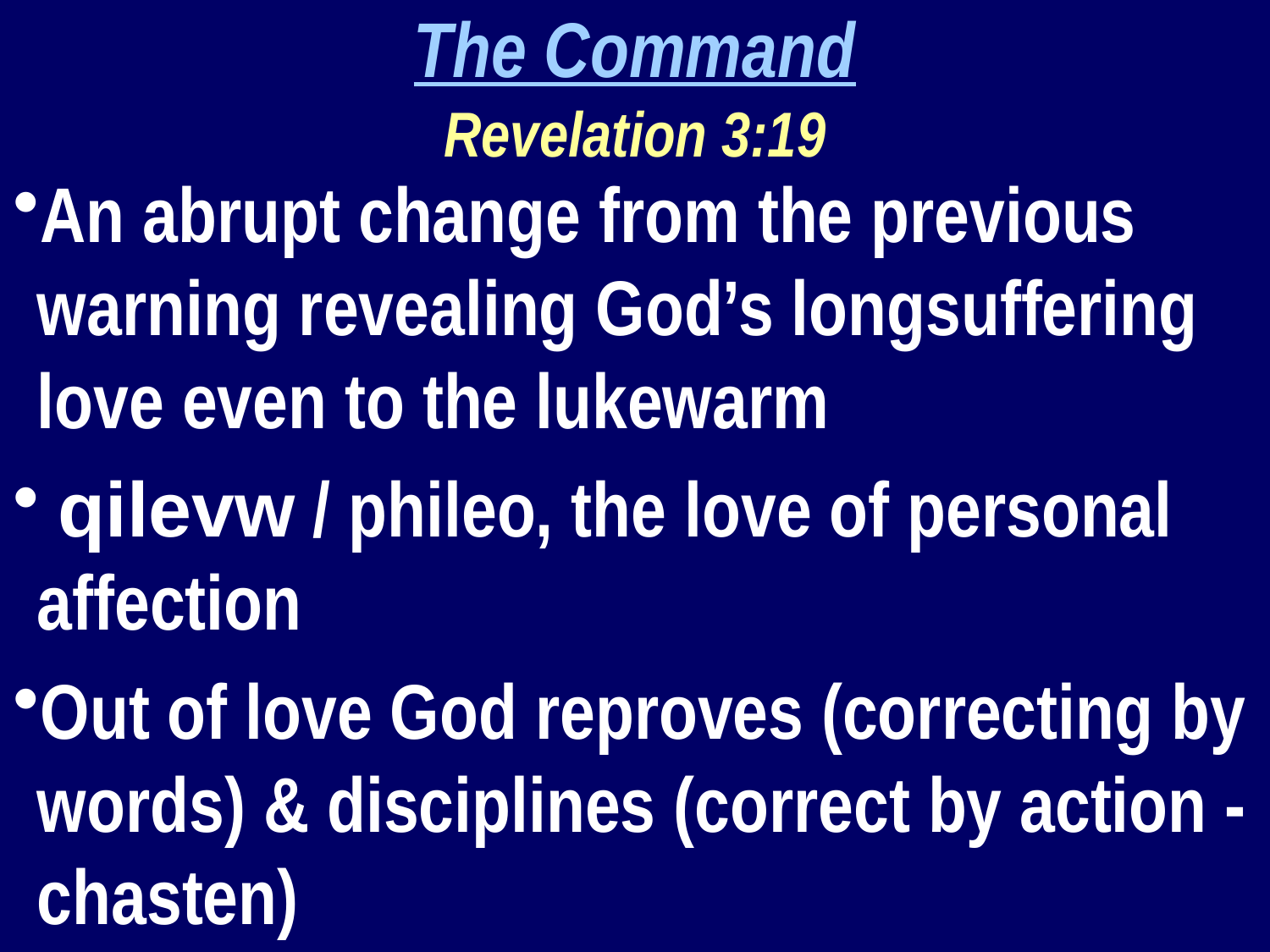

The Command
Revelation 3:19
An abrupt change from the previous warning revealing God’s longsuffering love even to the lukewarm
 qilevw / phileo, the love of personal affection
Out of love God reproves (correcting by words) & disciplines (correct by action - chasten)